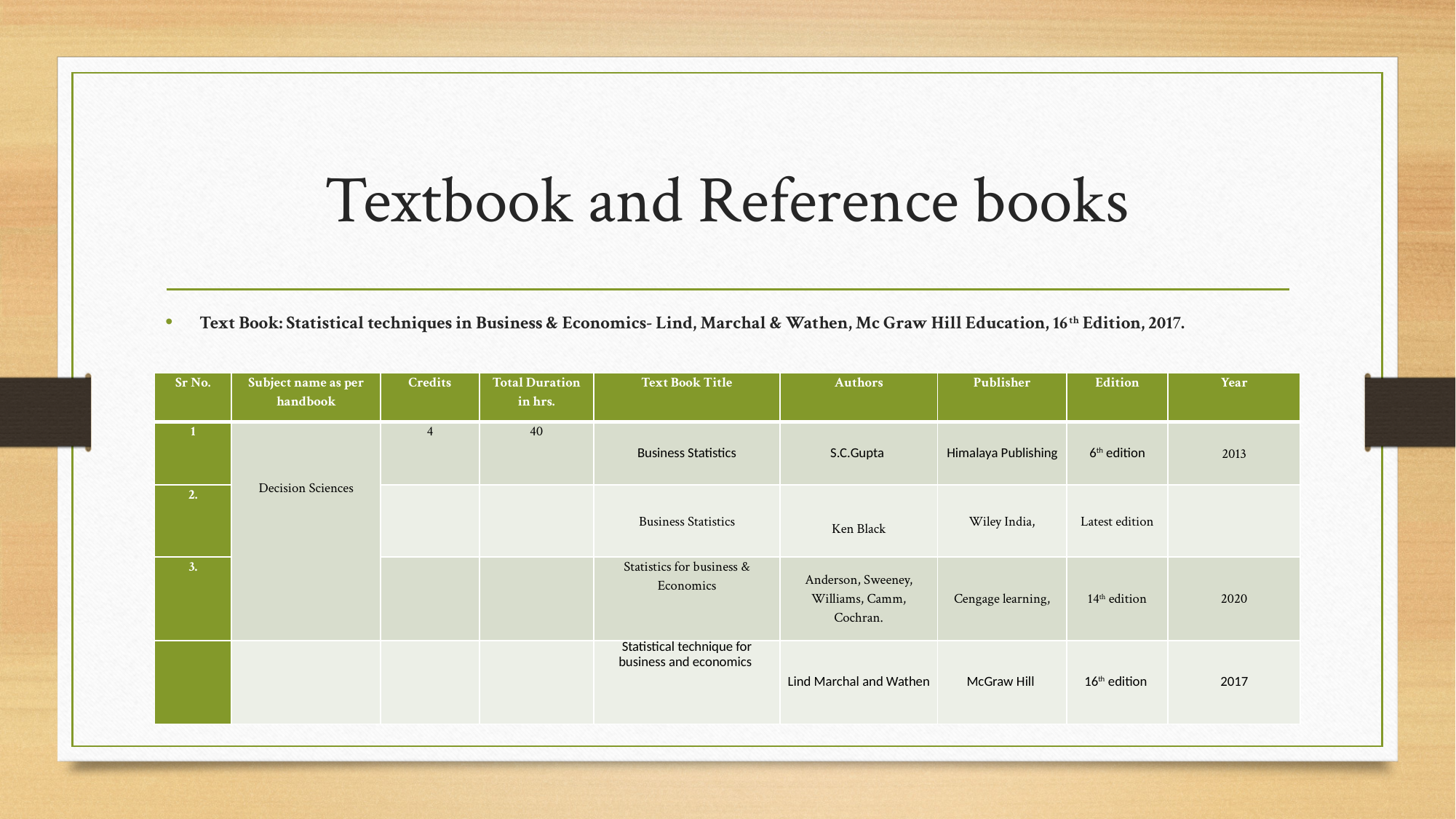

# Textbook and Reference books
Text Book: Statistical techniques in Business & Economics- Lind, Marchal & Wathen, Mc Graw Hill Education, 16th Edition, 2017.

| Sr No. | Subject name as per handbook | Credits | Total Duration in hrs. | Text Book Title | Authors | Publisher | Edition | Year |
| --- | --- | --- | --- | --- | --- | --- | --- | --- |
| 1 | Decision Sciences | 4 | 40 | Business Statistics | S.C.Gupta | Himalaya Publishing | 6th edition | 2013 |
| 2. |  |  |  | Business Statistics | Ken Black | Wiley India, | Latest edition |  |
| 3. |  |  |  | Statistics for business & Economics | Anderson, Sweeney, Williams, Camm, Cochran. | Cengage learning, | 14th edition | 2020 |
|  |  |  |  | Statistical technique for business and economics | Lind Marchal and Wathen | McGraw Hill | 16th edition | 2017 |